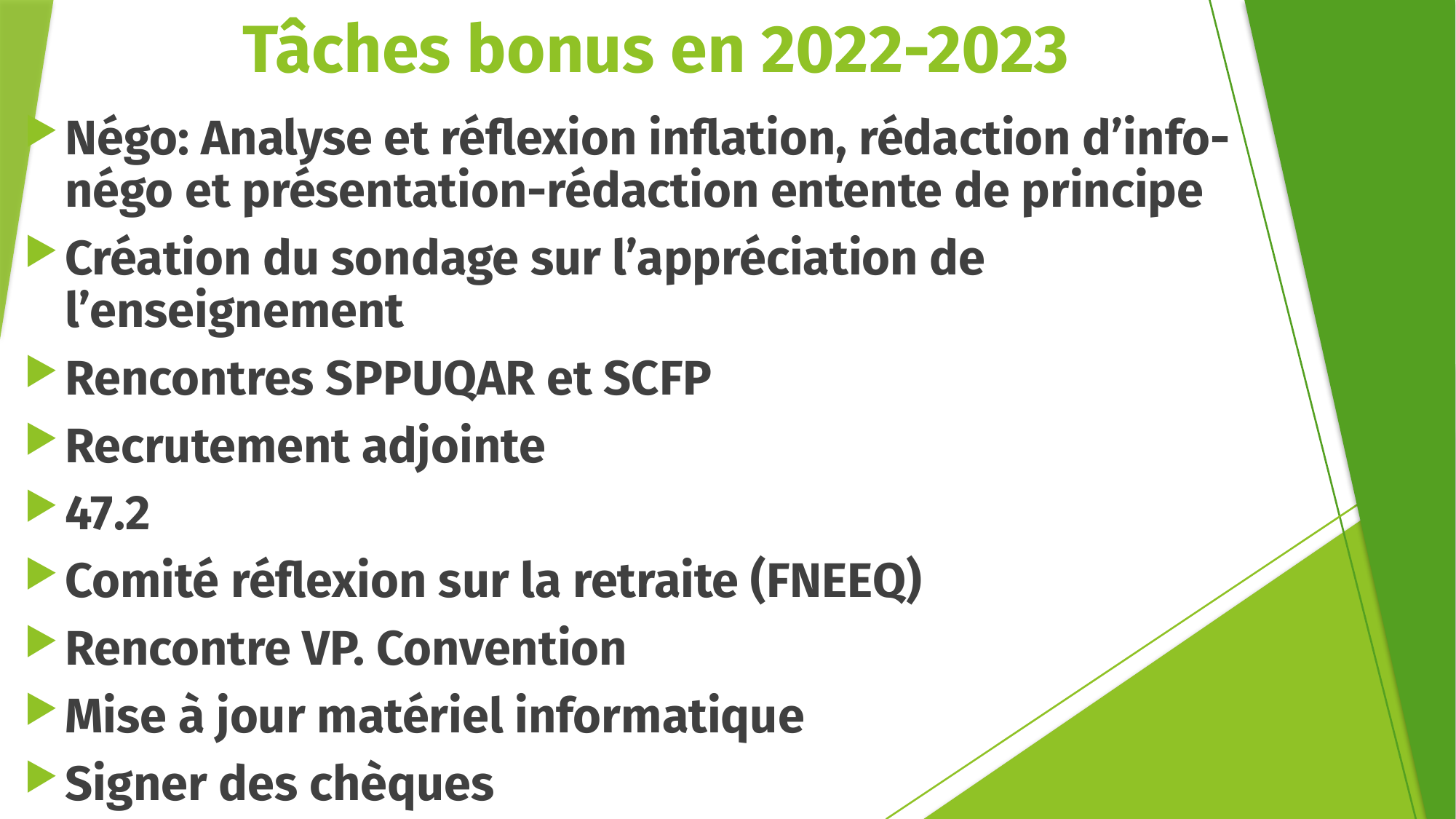

# Tâches bonus en 2022-2023

Négo: Analyse et réflexion inflation, rédaction d’info-négo et présentation-rédaction entente de principe
Création du sondage sur l’appréciation de l’enseignement
Rencontres SPPUQAR et SCFP
Recrutement adjointe
47.2
Comité réflexion sur la retraite (FNEEQ)
Rencontre VP. Convention
Mise à jour matériel informatique
Signer des chèques